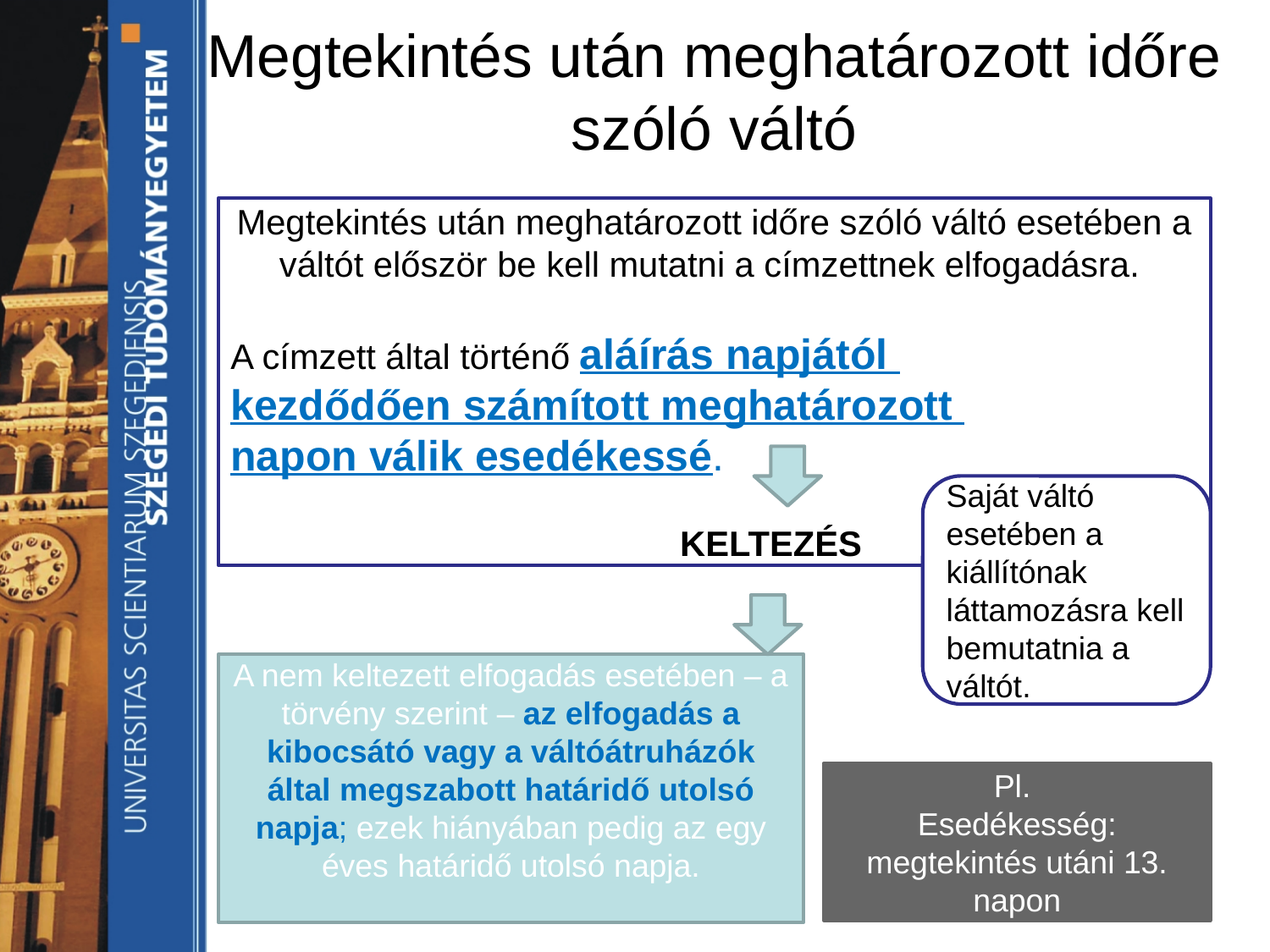

# Megtekintés után meghatározott időre szóló váltó
Megtekintés után meghatározott időre szóló váltó esetében a váltót először be kell mutatni a címzettnek elfogadásra.

A címzett által történő aláírás napjától
kezdődően számított meghatározott
napon válik esedékessé.

			       KELTEZÉS

Saját váltó esetében a kiállítónak láttamozásra kell bemutatnia a váltót.

A nem keltezett elfogadás esetében – a törvény szerint – az elfogadás a kibocsátó vagy a váltóátruházók által megszabott határidő utolsó napja; ezek hiányában pedig az egy éves határidő utolsó napja.

Pl.
Esedékesség: megtekintés utáni 13. napon